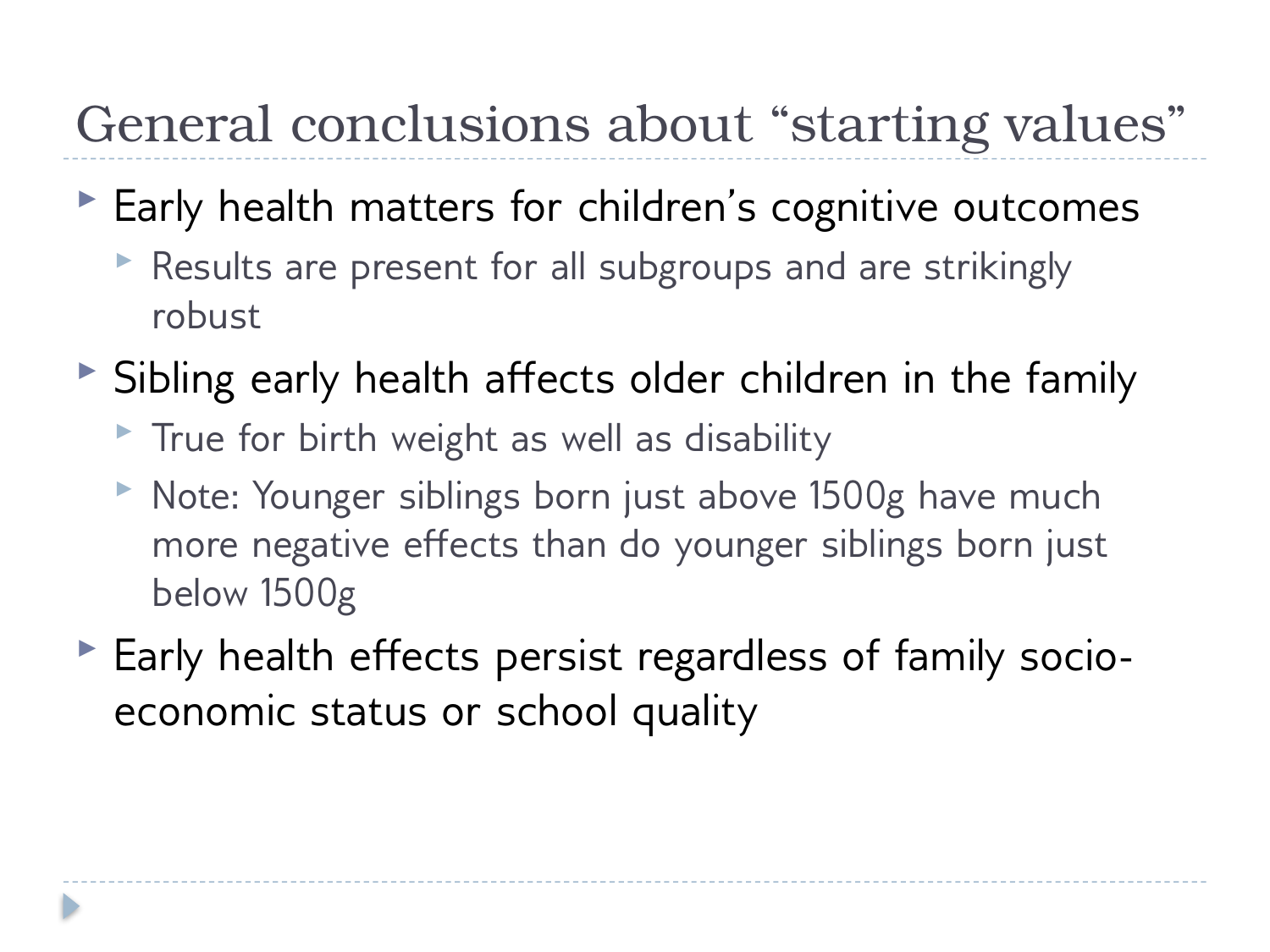

# General conclusions about “starting values”
Early health matters for children’s cognitive outcomes
Results are present for all subgroups and are strikingly robust
Sibling early health affects older children in the family
True for birth weight as well as disability
Note: Younger siblings born just above 1500g have much more negative effects than do younger siblings born just below 1500g
Early health effects persist regardless of family socio-economic status or school quality